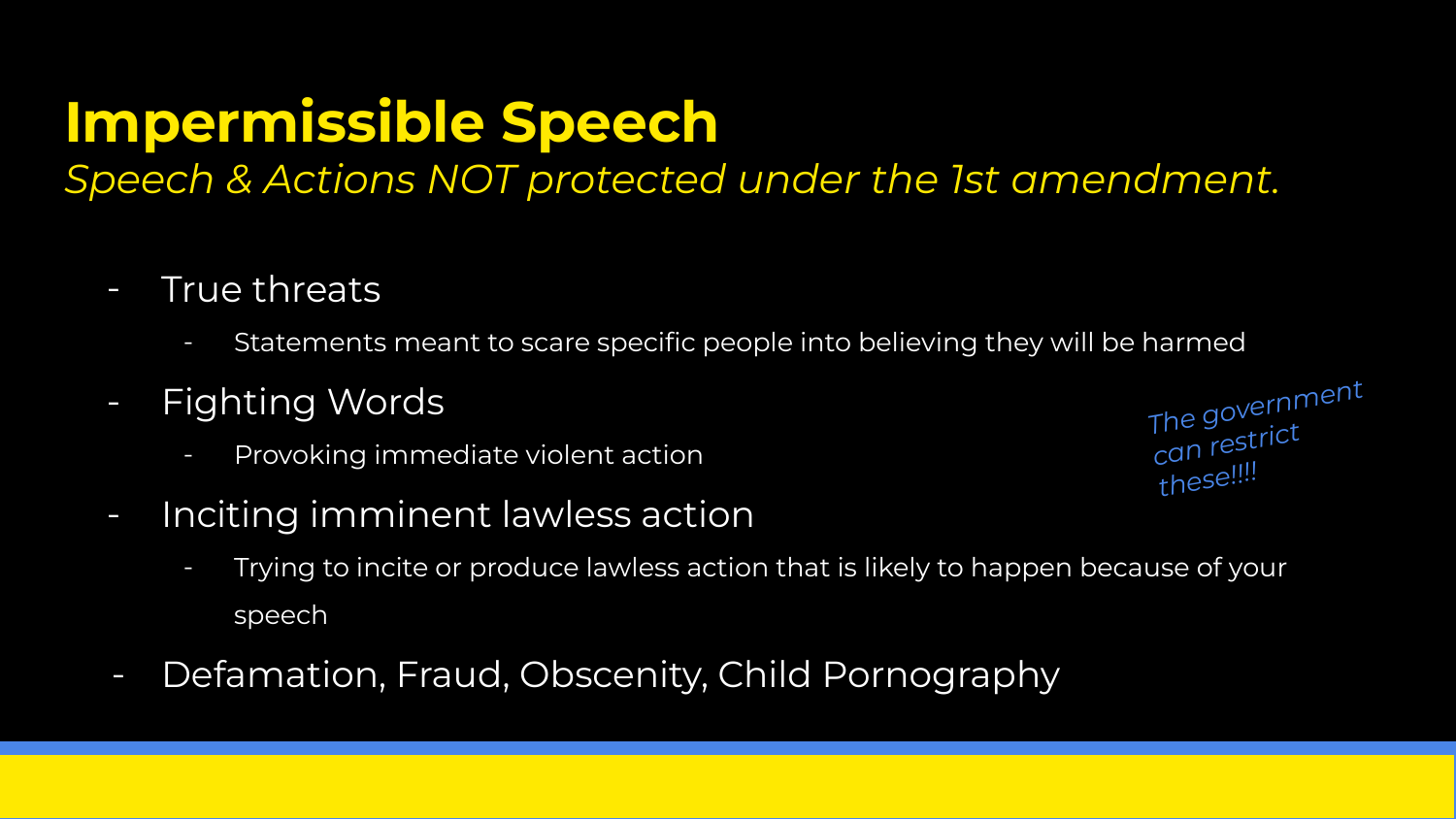

# Impermissible Speech
Speech & Actions NOT protected under the 1st amendment.
True threats
Statements meant to scare specific people into believing they will be harmed
Fighting Words
Provoking immediate violent action
Inciting imminent lawless action
Trying to incite or produce lawless action that is likely to happen because of your speech
Defamation, Fraud, Obscenity, Child Pornography
The government can restrict these!!!!